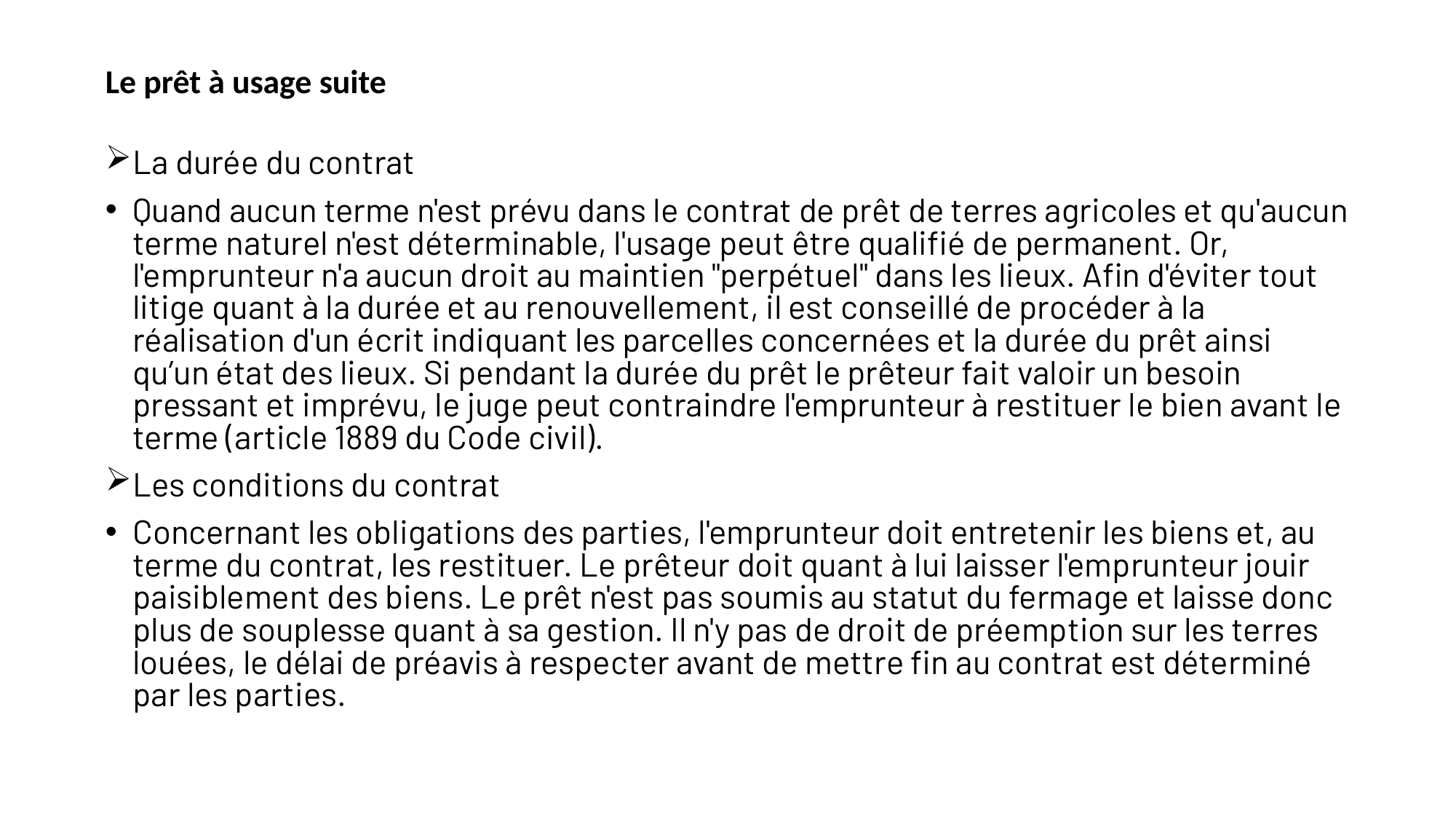

# Le prêt à usage suite
La durée du contrat
Quand aucun terme n'est prévu dans le contrat de prêt de terres agricoles et qu'aucun terme naturel n'est déterminable, l'usage peut être qualifié de permanent. Or, l'emprunteur n'a aucun droit au maintien "perpétuel" dans les lieux. Afin d'éviter tout litige quant à la durée et au renouvellement, il est conseillé de procéder à la réalisation d'un écrit indiquant les parcelles concernées et la durée du prêt ainsi qu’un état des lieux. Si pendant la durée du prêt le prêteur fait valoir un besoin pressant et imprévu, le juge peut contraindre l'emprunteur à restituer le bien avant le terme (article 1889 du Code civil).
Les conditions du contrat
Concernant les obligations des parties, l'emprunteur doit entretenir les biens et, au terme du contrat, les restituer. Le prêteur doit quant à lui laisser l'emprunteur jouir paisiblement des biens. Le prêt n'est pas soumis au statut du fermage et laisse donc plus de souplesse quant à sa gestion. Il n'y pas de droit de préemption sur les terres louées, le délai de préavis à respecter avant de mettre fin au contrat est déterminé par les parties.